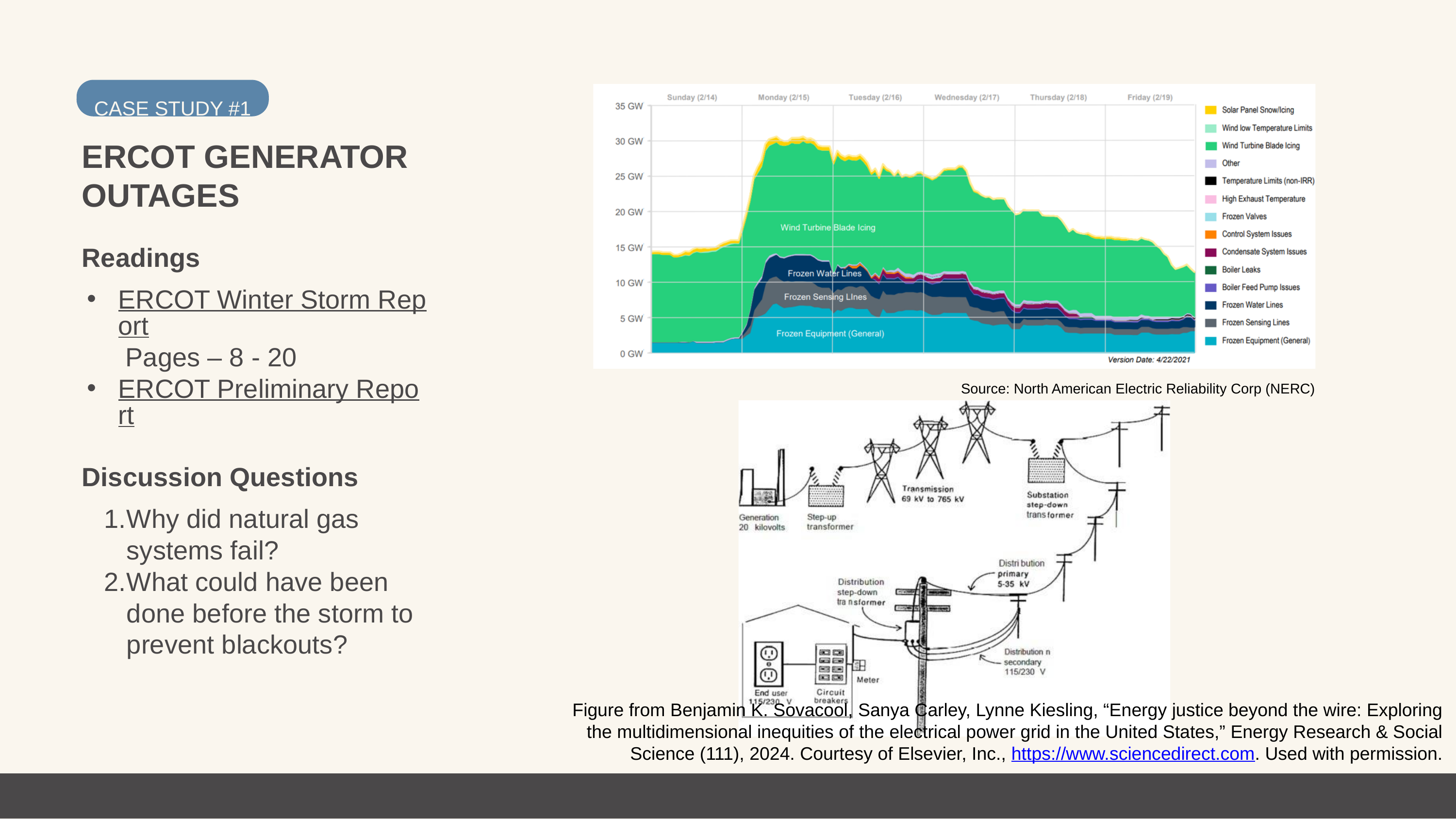

CASE STUDY #1

ERCOT GENERATOR OUTAGES
Readings
ERCOT Winter Storm Report Pages – 8 - 20
ERCOT Preliminary Report
Source: North American Electric Reliability Corp (NERC)

Discussion Questions
Why did natural gas systems fail?
What could have been done before the storm to prevent blackouts?
 Figure from Benjamin K. Sovacool, Sanya Carley, Lynne Kiesling, “Energy justice beyond the wire: Exploring the multidimensional inequities of the electrical power grid in the United States,” Energy Research & Social Science (111), 2024. Courtesy of Elsevier, Inc., https://www.sciencedirect.com. Used with permission.